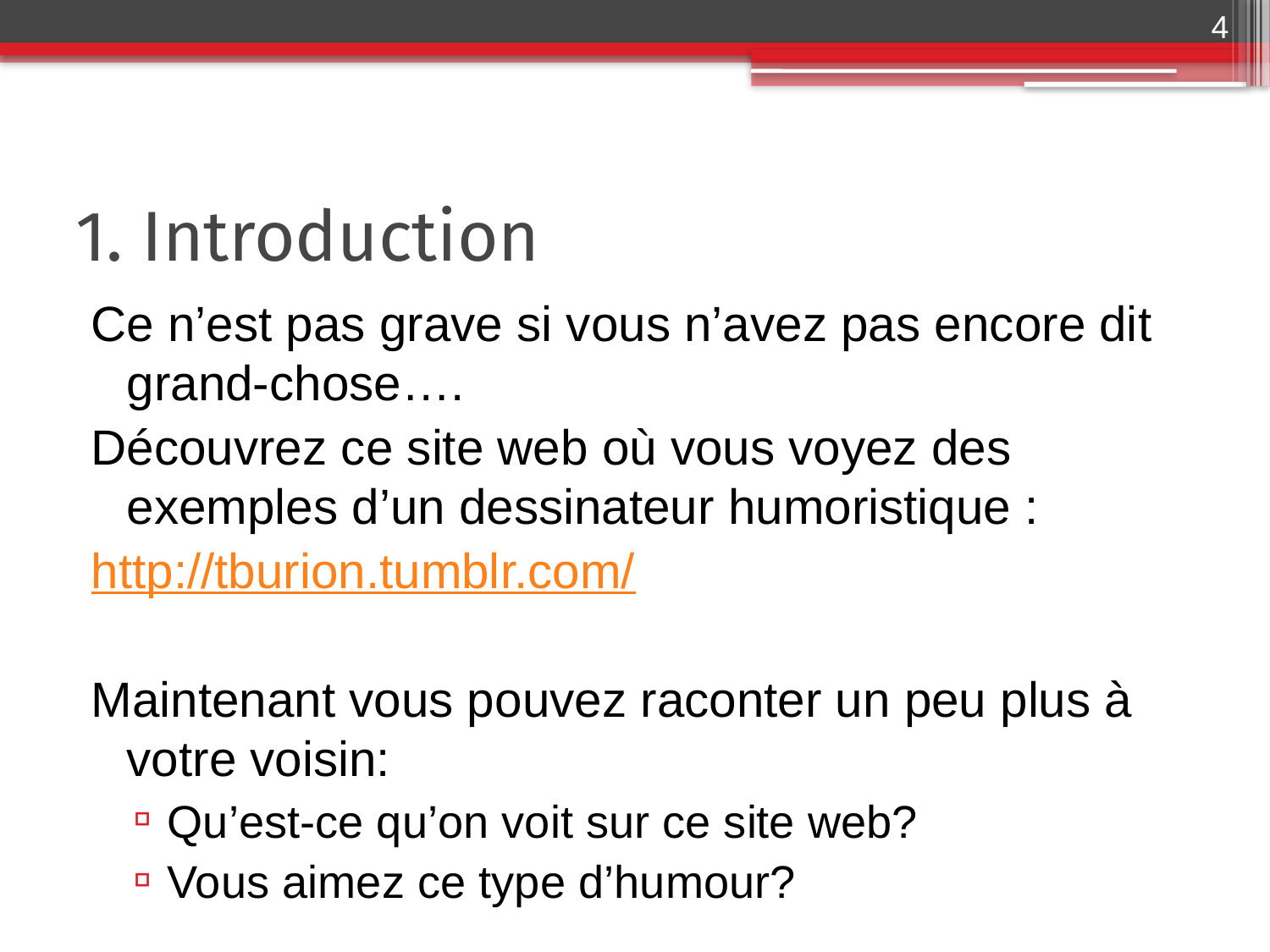

4
# 1. Introduction
Ce n’est pas grave si vous n’avez pas encore dit grand-chose….
Découvrez ce site web où vous voyez des exemples d’un dessinateur humoristique :
http://tburion.tumblr.com/

Maintenant vous pouvez raconter un peu plus à votre voisin:
Qu’est-ce qu’on voit sur ce site web?
Vous aimez ce type d’humour?